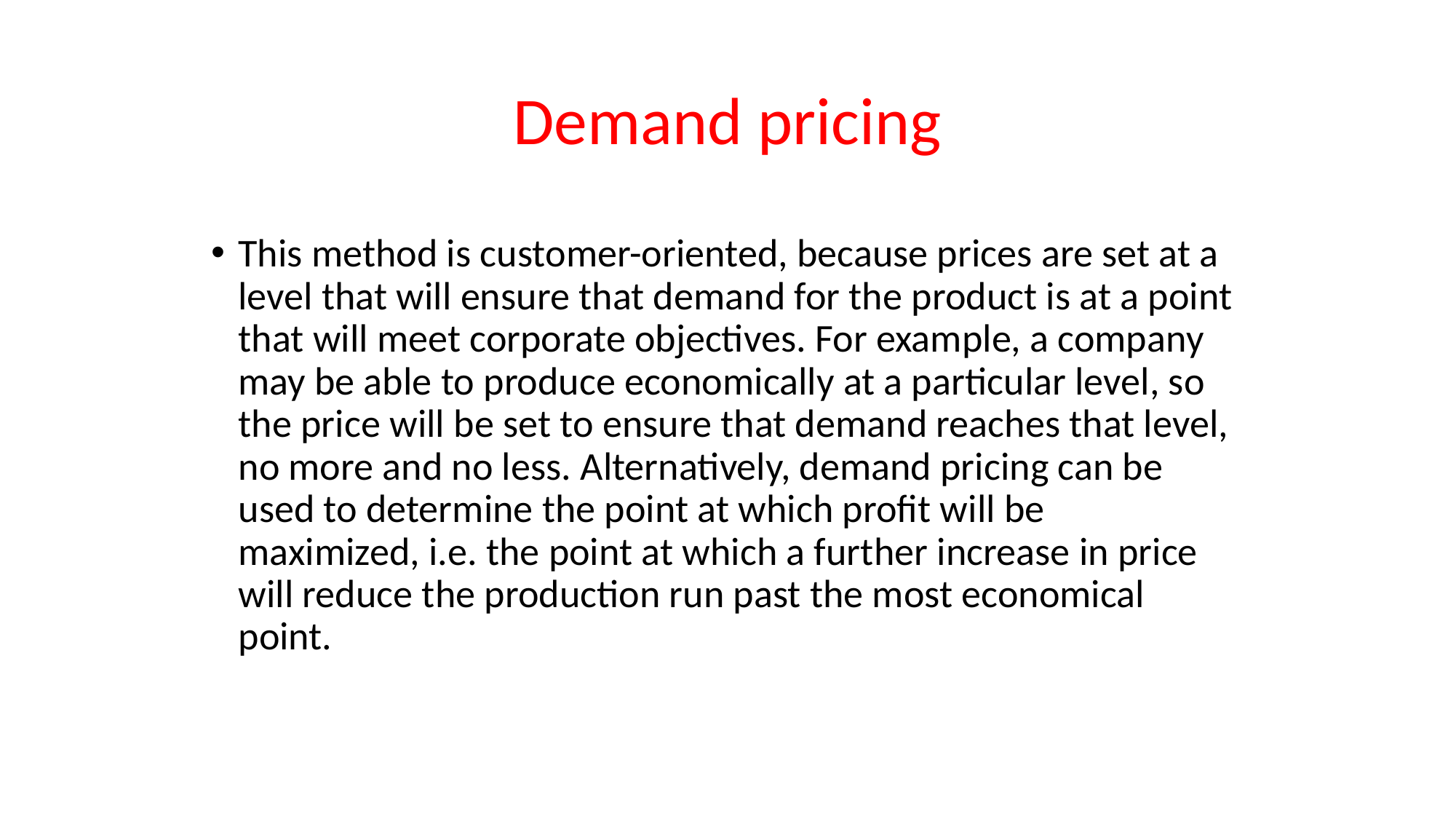

# Demand pricing
This method is customer-oriented, because prices are set at a level that will ensure that demand for the product is at a point that will meet corporate objectives. For example, a company may be able to produce economically at a particular level, so the price will be set to ensure that demand reaches that level, no more and no less. Alternatively, demand pricing can be used to determine the point at which profit will be maximized, i.e. the point at which a further increase in price will reduce the production run past the most economical point.